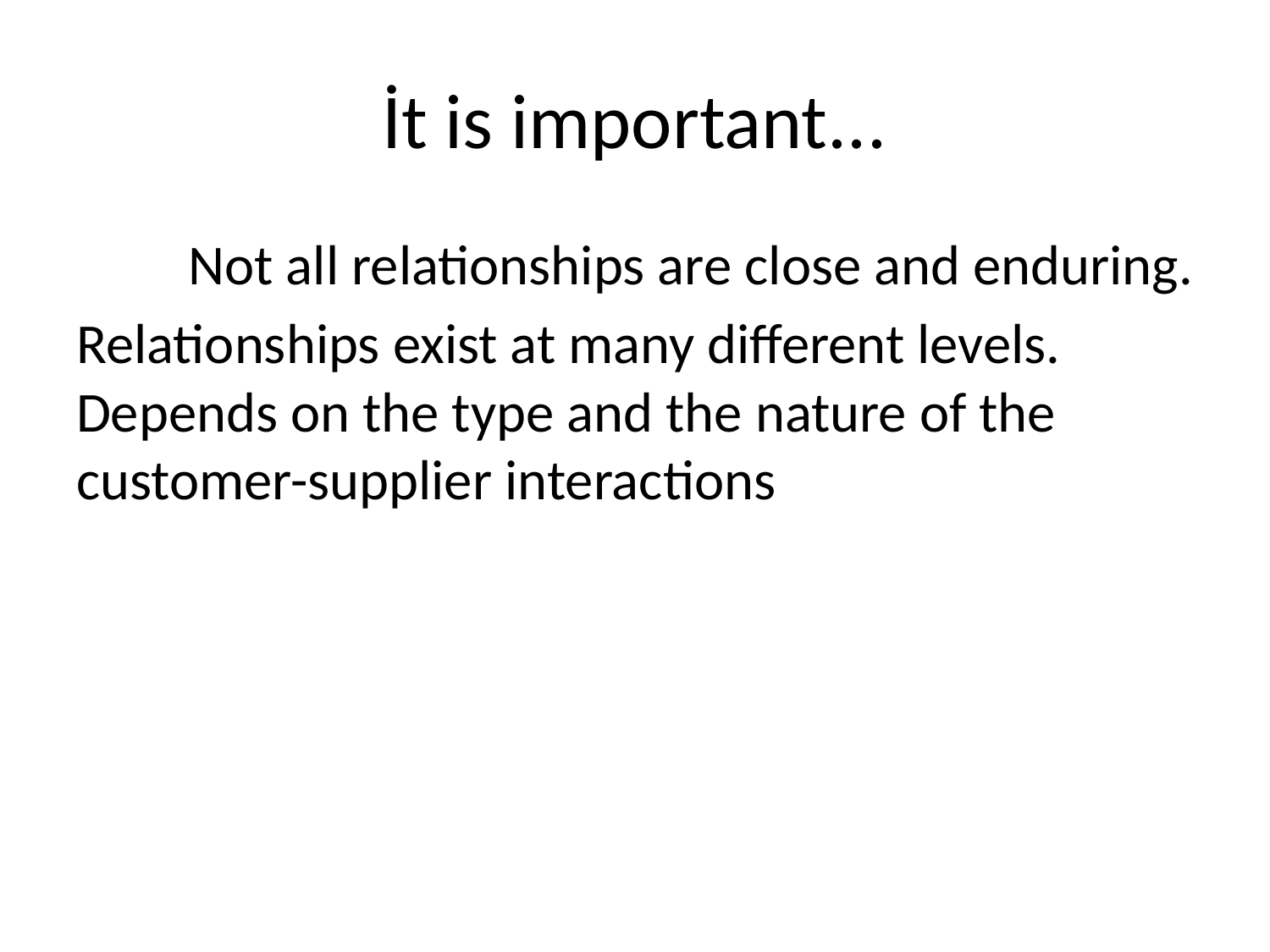

# İt is important...
 Not all relationships are close and enduring.
Relationships exist at many different levels. 	Depends on the type and the nature of the customer-supplier interactions